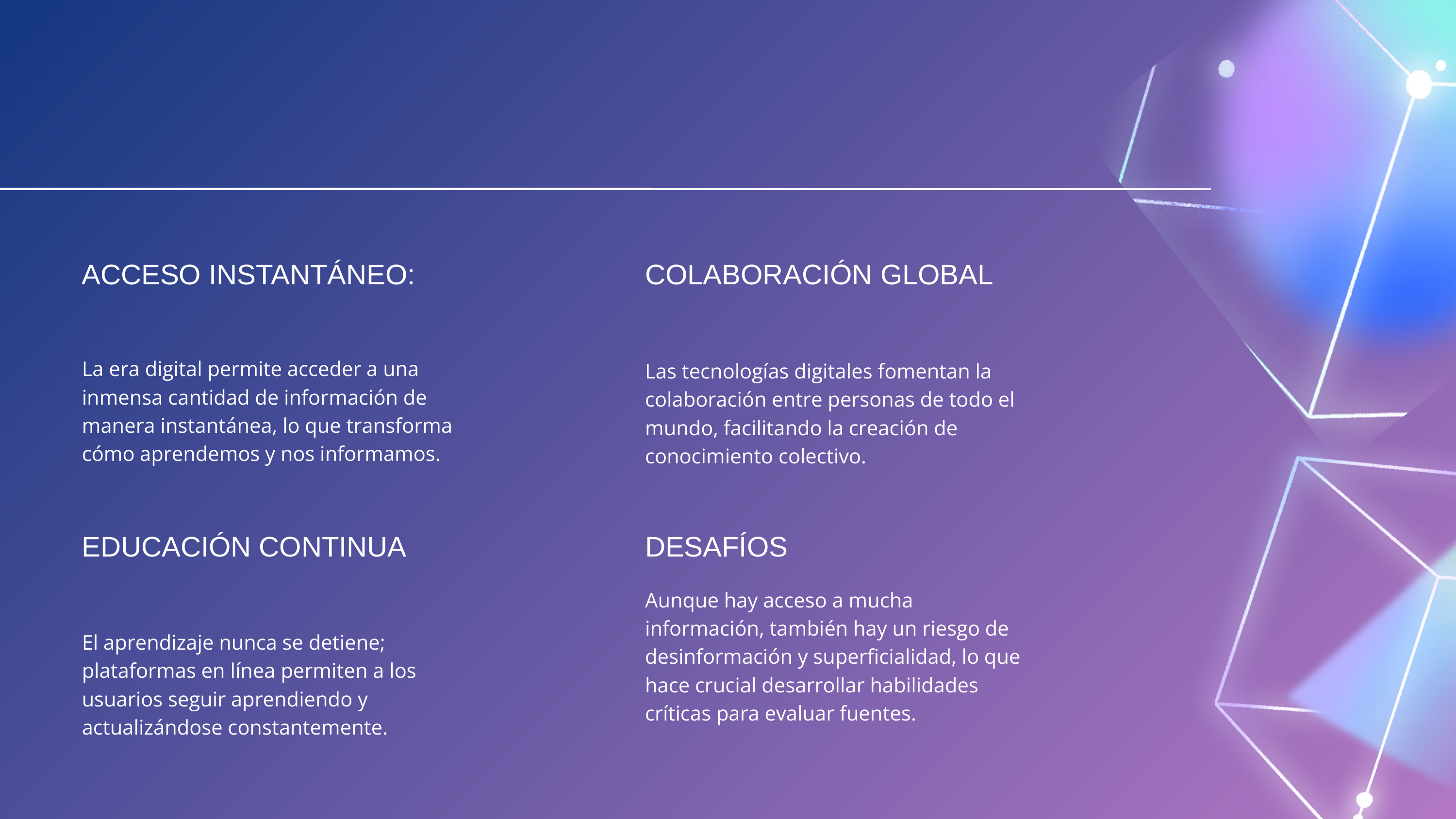

ACCESO INSTANTÁNEO:
COLABORACIÓN GLOBAL
La era digital permite acceder a una inmensa cantidad de información de manera instantánea, lo que transforma cómo aprendemos y nos informamos.
Las tecnologías digitales fomentan la colaboración entre personas de todo el mundo, facilitando la creación de conocimiento colectivo.

EDUCACIÓN CONTINUA
DESAFÍOS
Aunque hay acceso a mucha información, también hay un riesgo de desinformación y superficialidad, lo que hace crucial desarrollar habilidades críticas para evaluar fuentes.
El aprendizaje nunca se detiene; plataformas en línea permiten a los usuarios seguir aprendiendo y actualizándose constantemente.